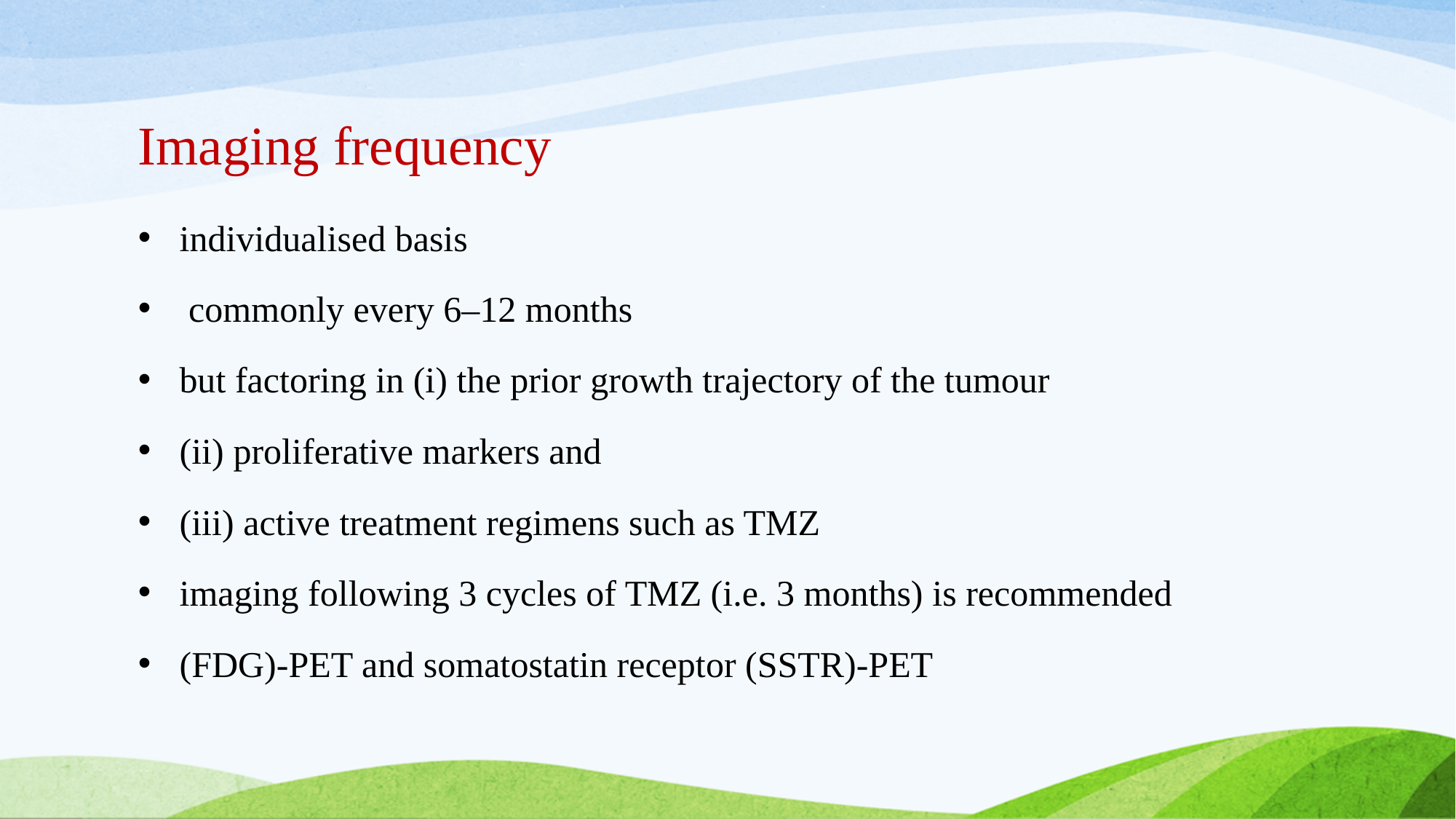

# Imaging frequency
individualised basis
 commonly every 6–12 months
but factoring in (i) the prior growth trajectory of the tumour
(ii) proliferative markers and
(iii) active treatment regimens such as TMZ
imaging following 3 cycles of TMZ (i.e. 3 months) is recommended
(FDG)-PET and somatostatin receptor (SSTR)-PET